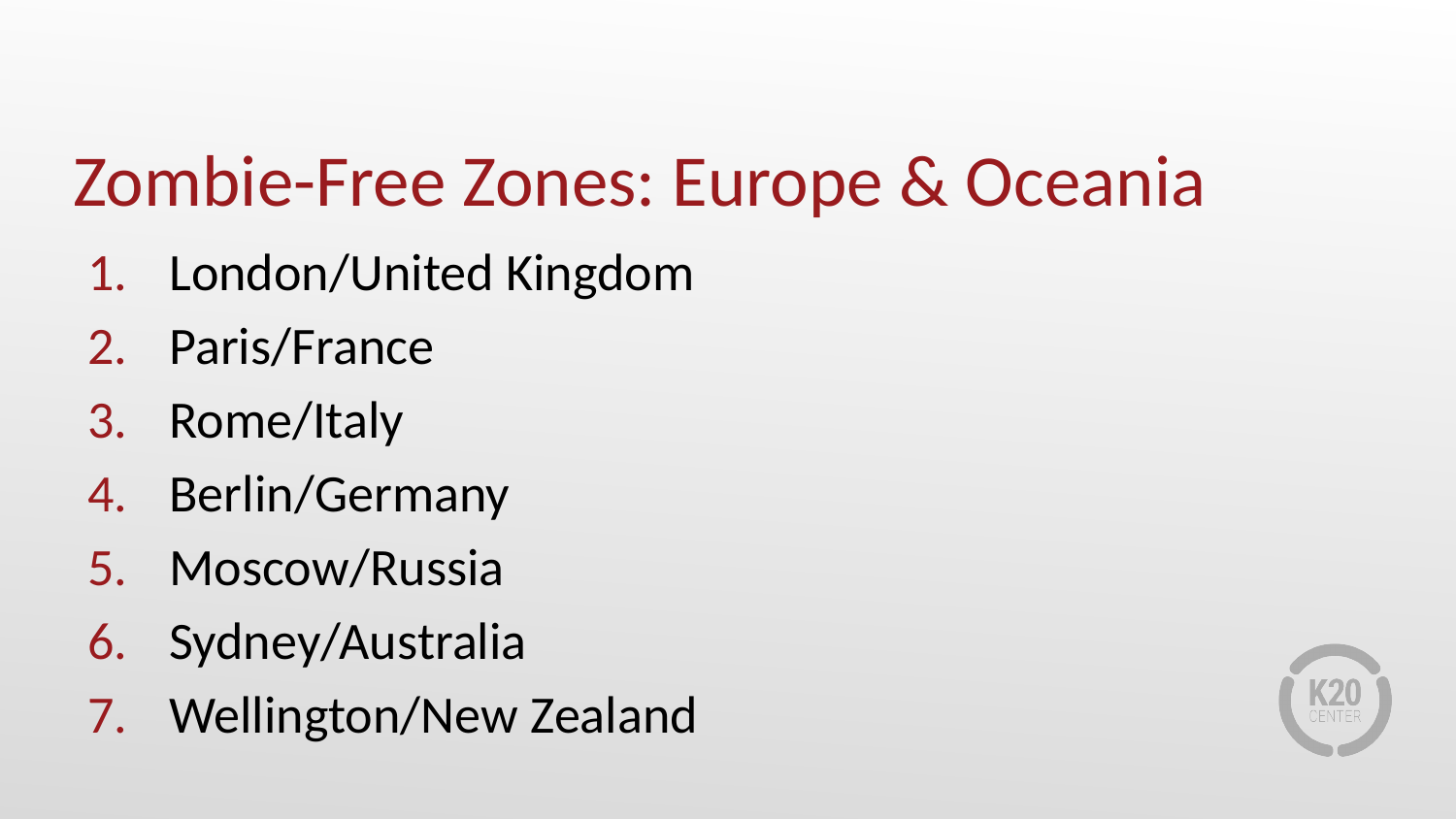

# Zombie-Free Zones: Europe & Oceania
London/United Kingdom
Paris/France
Rome/Italy
Berlin/Germany
Moscow/Russia
Sydney/Australia
Wellington/New Zealand